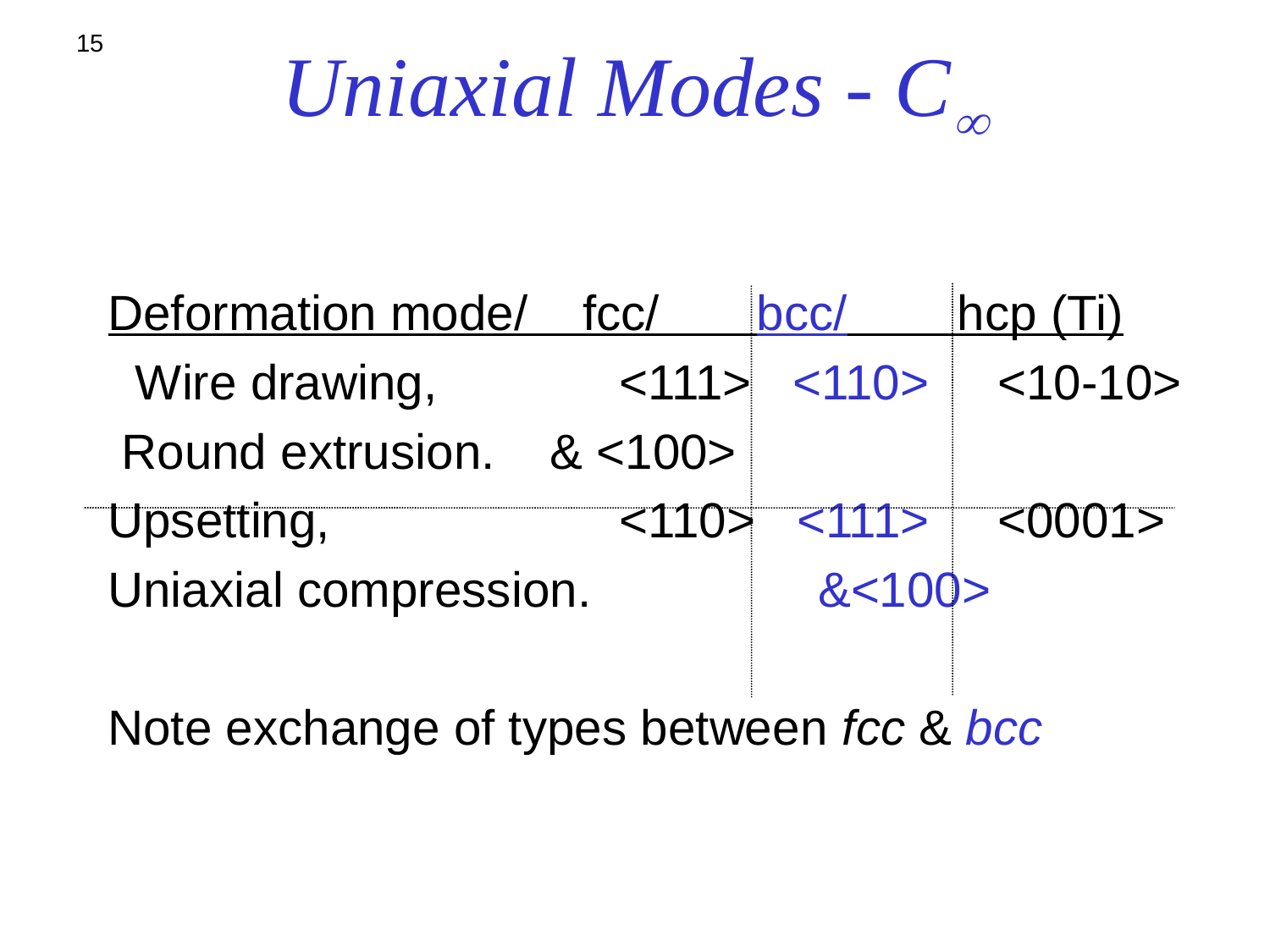

# Uniaxial Modes - C∞
15
Deformation mode/    fcc/       bcc/        hcp (Ti)
  Wire drawing,	      <111>   <110>     <10-10>
 Round extrusion.    & <100>
Upsetting,		      <110>   <111>     <0001>
Uniaxial compression.		  &<100>

Note exchange of types between fcc & bcc